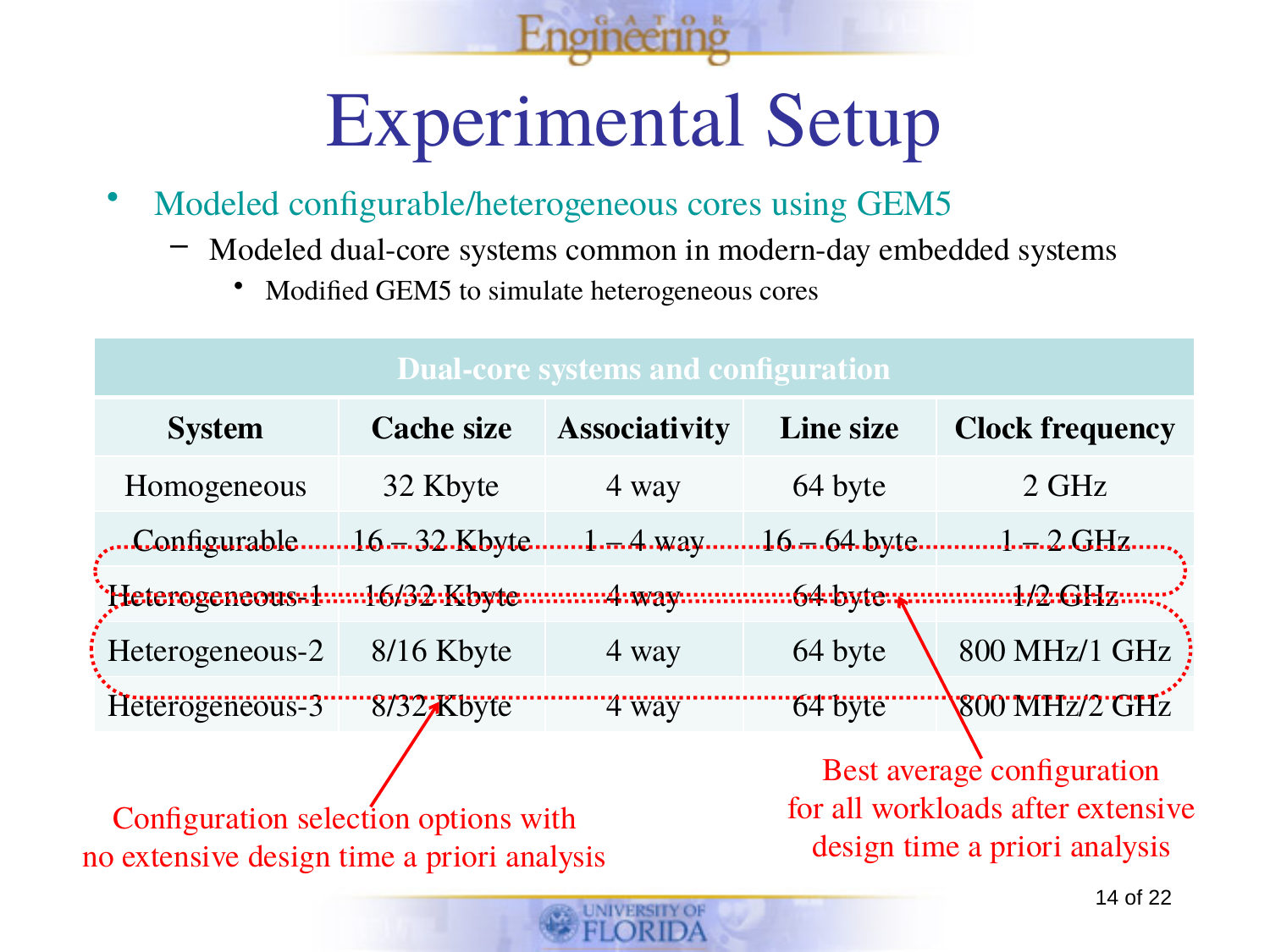

# Experimental Setup
Modeled configurable/heterogeneous cores using GEM5
Modeled dual-core systems common in modern-day embedded systems
Modified GEM5 to simulate heterogeneous cores

| Dual-core systems and configuration |  |  |  |  |
| --- | --- | --- | --- | --- |
| System | Cache size | Associativity | Line size | Clock frequency |
| Homogeneous | 32 Kbyte | 4 way | 64 byte | 2 GHz |
| Configurable | 16 – 32 Kbyte | 1 – 4 way | 16 – 64 byte | 1 – 2 GHz |
| Heterogeneous-1 | 16/32 Kbyte | 4 way | 64 byte | 1/2 GHz |
| Heterogeneous-2 | 8/16 Kbyte | 4 way | 64 byte | 800 MHz/1 GHz |
| Heterogeneous-3 | 8/32 Kbyte | 4 way | 64 byte | 800 MHz/2 GHz |

Best average configuration
for all workloads after extensive
design time a priori analysis
Configuration selection options with
no extensive design time a priori analysis